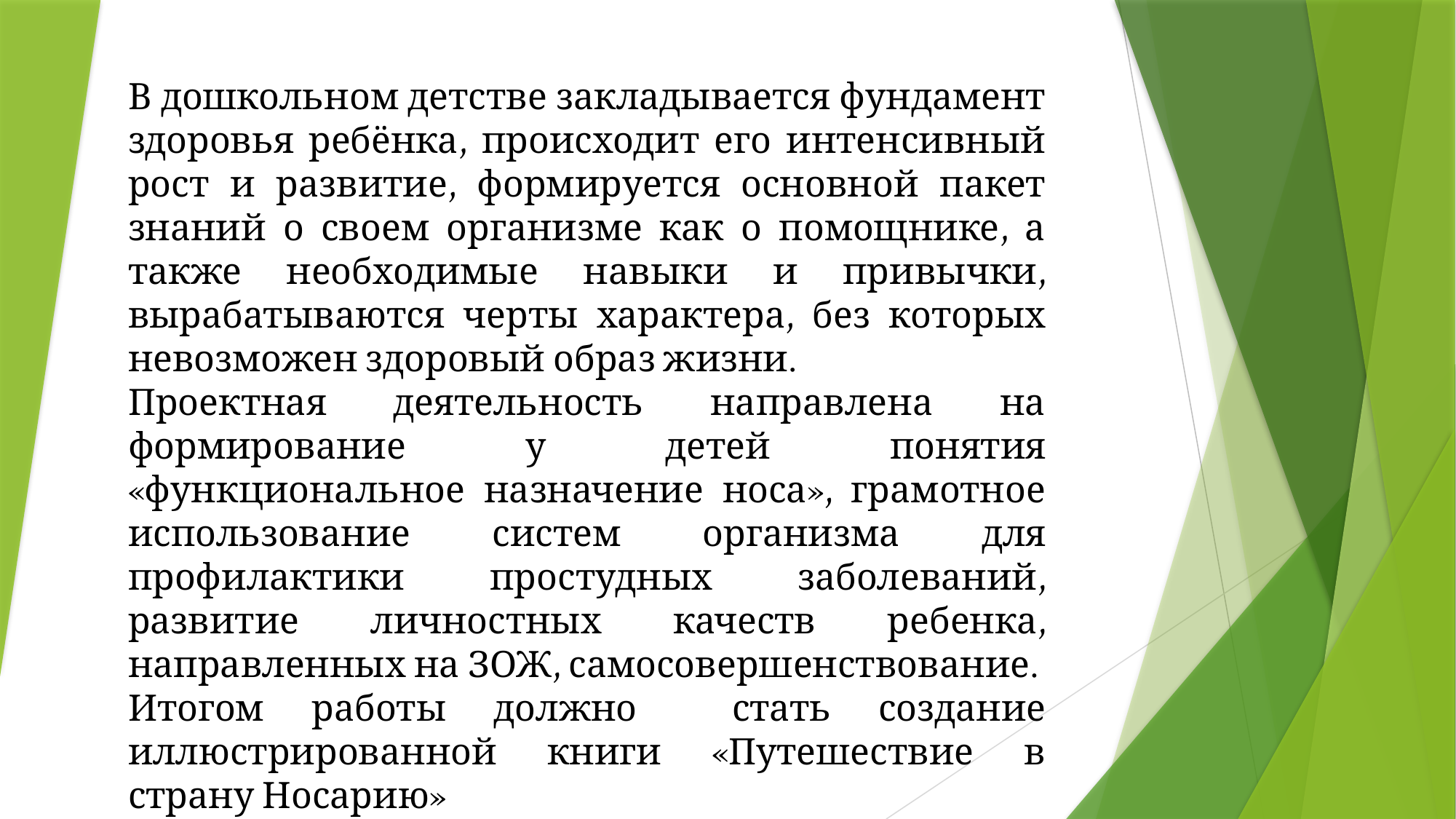

В дошкольном детстве закладывается фундамент здоровья ребёнка, происходит его интенсивный рост и развитие, формируется основной пакет знаний о своем организме как о помощнике, а также необходимые навыки и привычки, вырабатываются черты характера, без которых невозможен здоровый образ жизни.
Проектная деятельность направлена на формирование у детей понятия «функциональное назначение носа», грамотное использование систем организма для профилактики простудных заболеваний, развитие личностных качеств ребенка, направленных на ЗОЖ, самосовершенствование.
Итогом работы должно  стать создание иллюстрированной книги «Путешествие в страну Носарию»